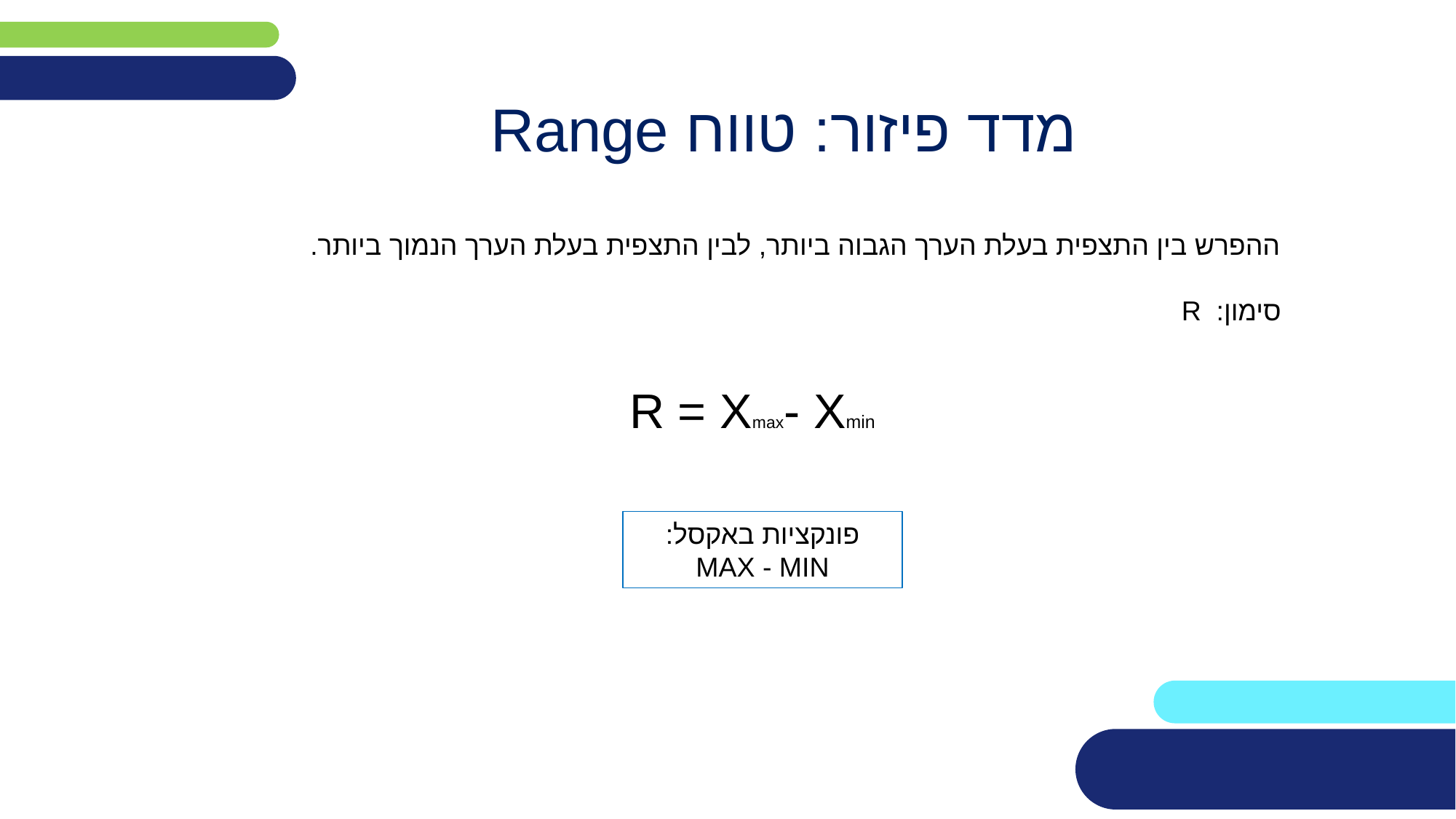

# מדד פיזור: טווח Range
ההפרש בין התצפית בעלת הערך הגבוה ביותר, לבין התצפית בעלת הערך הנמוך ביותר.

סימון:  R
R = Xmax- Xmin
פונקציות באקסל:
MAX - MIN